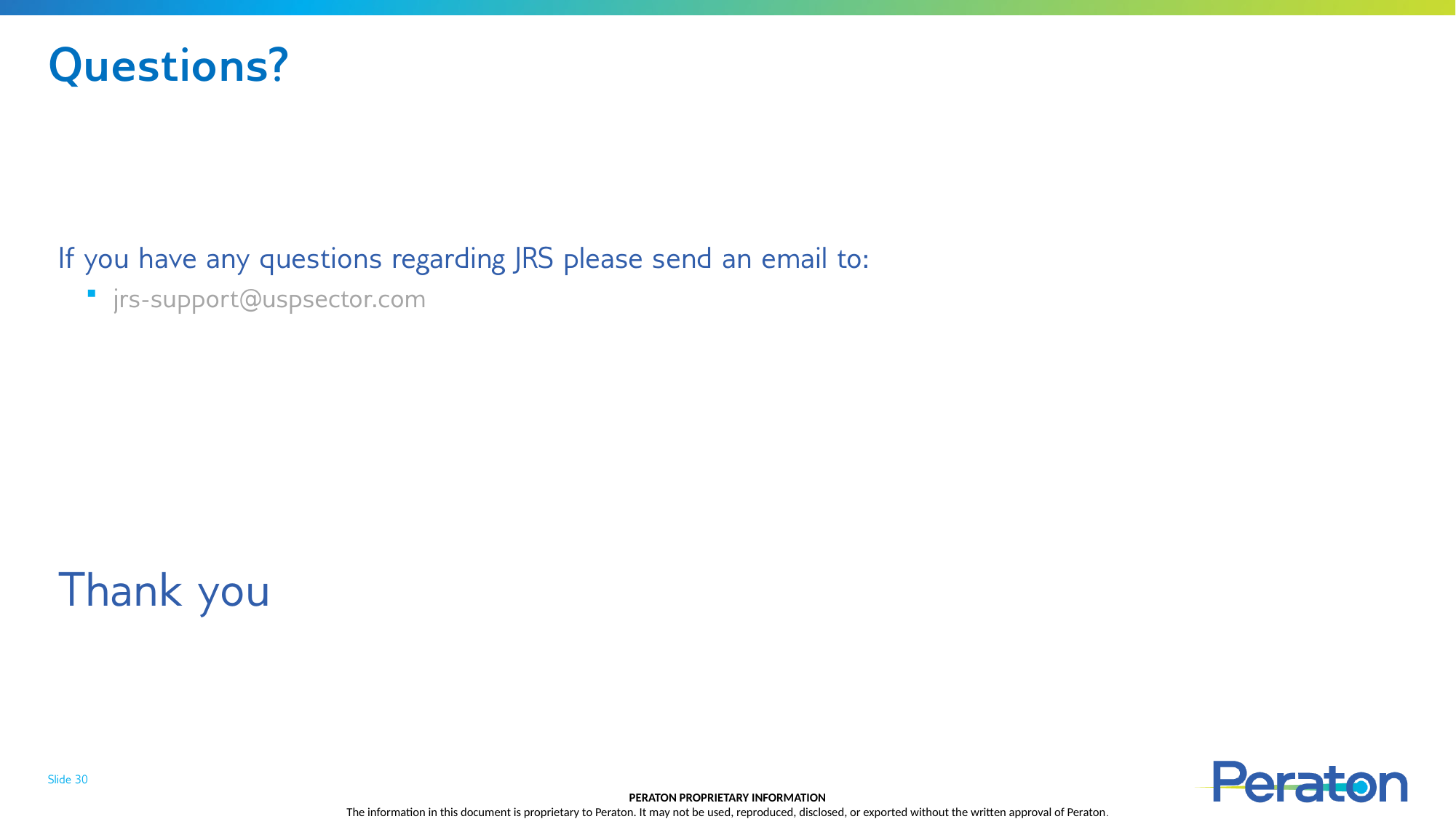

# Questions?
If you have any questions regarding JRS please send an email to:
jrs-support@uspsector.com

Thank you